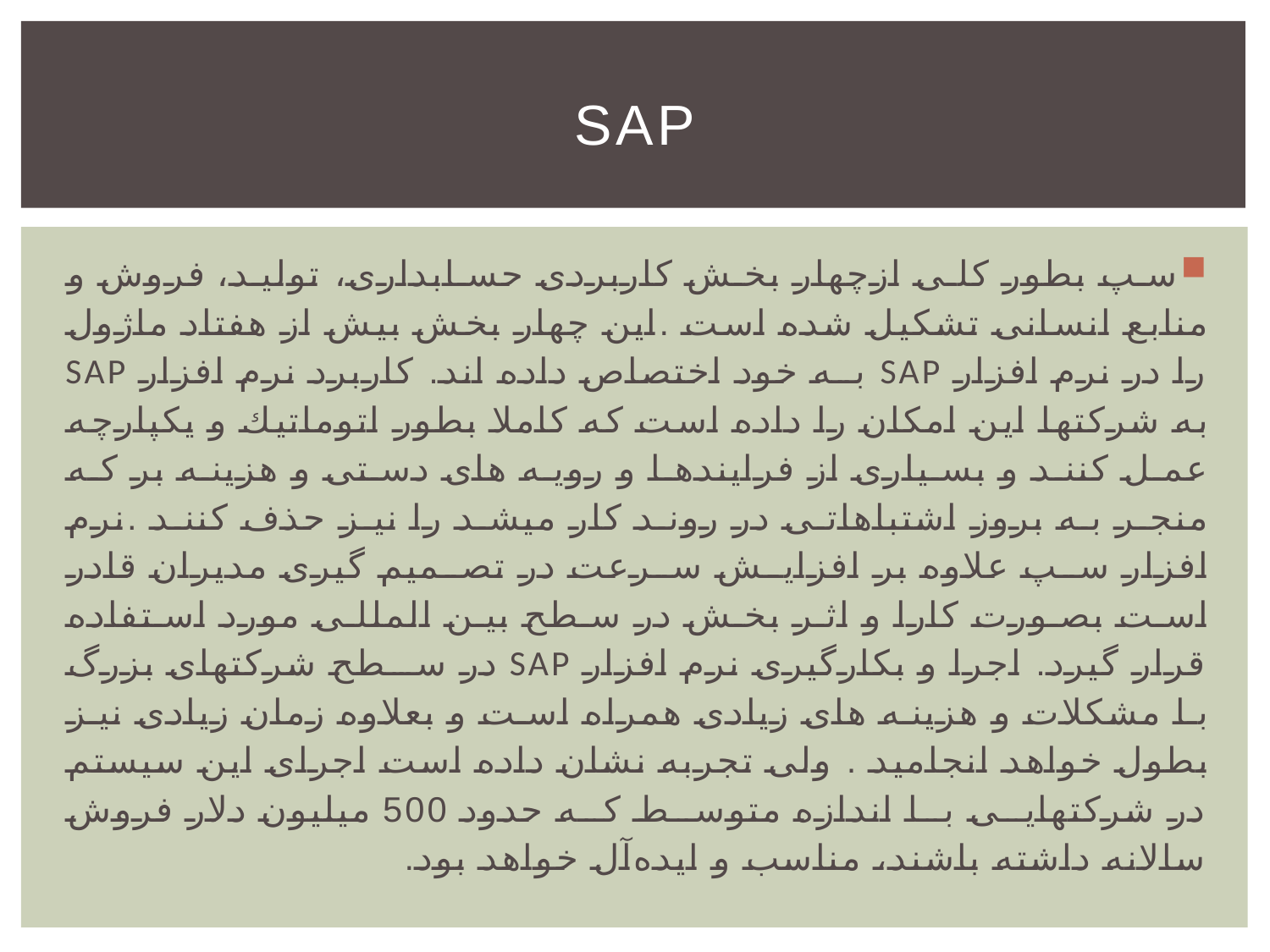

# sap
سپ بطور كلی ازچهار بخش كاربردی حسابداری، تولید، فروش و منابع انسانی تشكیل شده است .این چهار بخش بیش از هفتاد ماژول را در نرم افزار SAP به خود اختصاص داده اند. كاربرد نرم افزار SAP به شركتها این امكان را داده است كه كاملا بطور اتوماتیك و یكپارچه عمل كنند و بسیاری از فرایندها و رویه های دستی و هزینه بر كه منجر به بروز اشتباهاتی در روند كار میشد را نیز حذف كنند .نرم افزار سپ علاوه بر افزایش سرعت در تصمیم گیری مدیران قادر است بصورت كارا و اثر بخش در سطح بین المللی مورد استفاده قرار گیرد. اجرا و بكارگیری نرم افزار SAP در سطح شركتهای بزرگ با مشكلات و هزینه های زیادی همراه است و بعلاوه زمان زیادی نیز بطول خواهد انجامید . ولی تجربه نشان داده است اجرای این سیستم در شركتهایی با اندازه متوسط كه حدود 500 میلیون دلار فروش سالانه داشته باشند، مناسب و ایده‌آل خواهد بود.